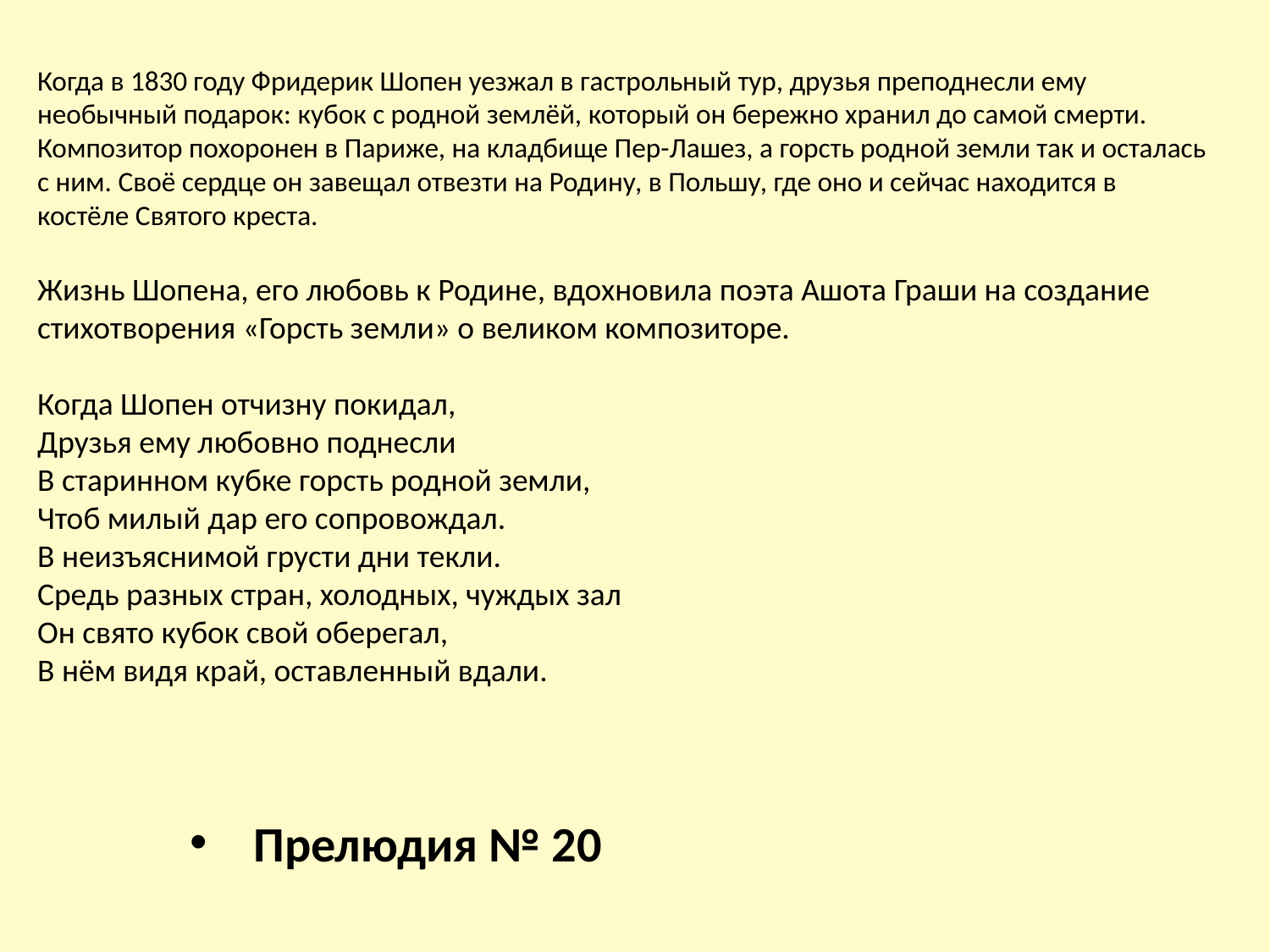

Когда в 1830 году Фридерик Шопен уезжал в гастрольный тур, друзья преподнесли ему необычный подарок: кубок с родной землёй, который он бережно хранил до самой смерти. Композитор похоронен в Париже, на кладбище Пер-Лашез, а горсть родной земли так и осталась с ним. Своё сердце он завещал отвезти на Родину, в Польшу, где оно и сейчас находится в костёле Святого креста.

Жизнь Шопена, его любовь к Родине, вдохновила поэта Ашота Граши на создание стихотворения «Горсть земли» о великом композиторе.

Когда Шопен отчизну покидал,
Друзья ему любовно поднесли
В старинном кубке горсть родной земли,
Чтоб милый дар его сопровождал.
В неизъяснимой грусти дни текли.
Средь разных стран, холодных, чуждых зал
Он свято кубок свой оберегал,
В нём видя край, оставленный вдали.
Прелюдия № 20